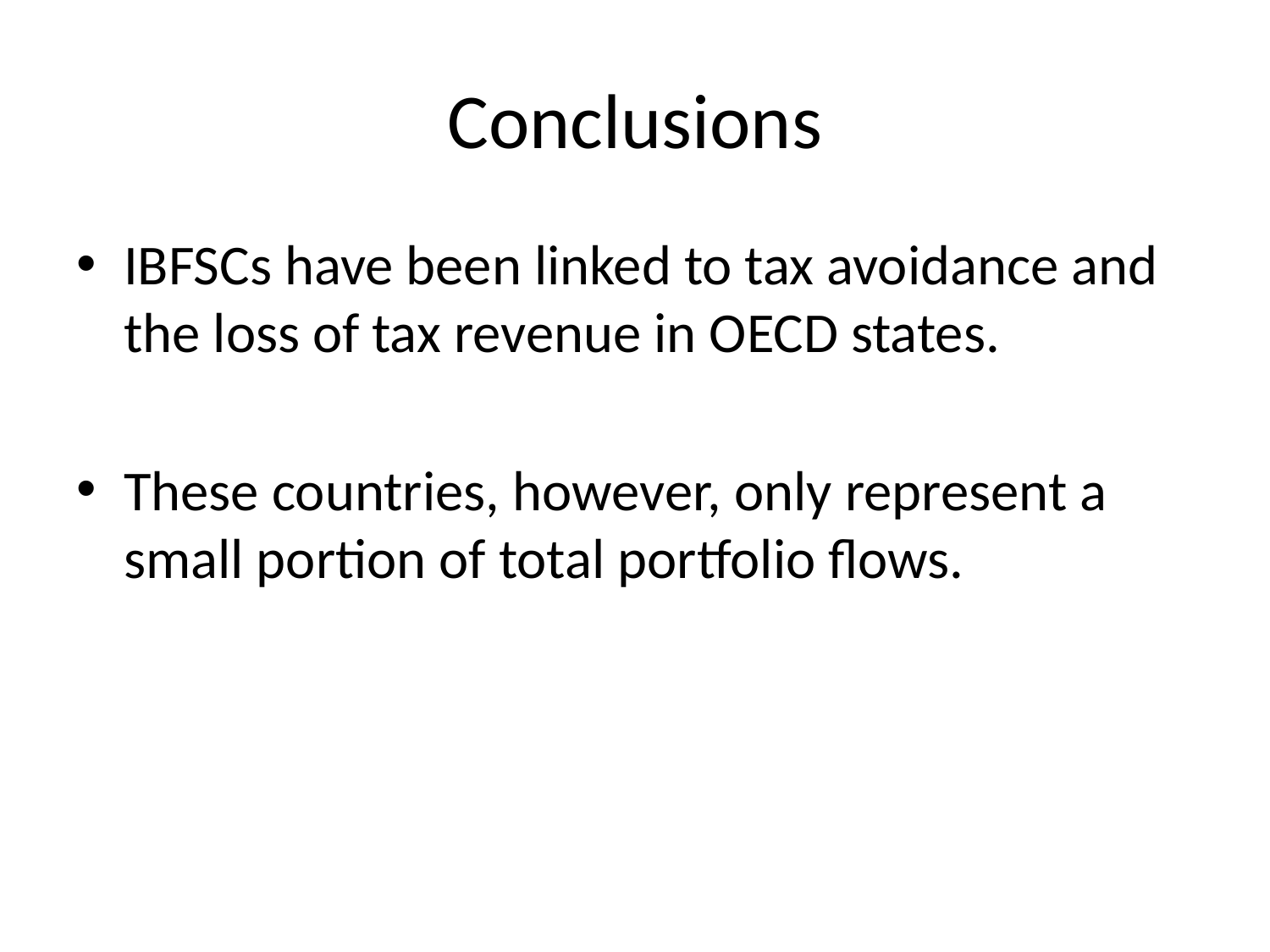

# Conclusions
IBFSCs have been linked to tax avoidance and the loss of tax revenue in OECD states.

These countries, however, only represent a small portion of total portfolio flows.